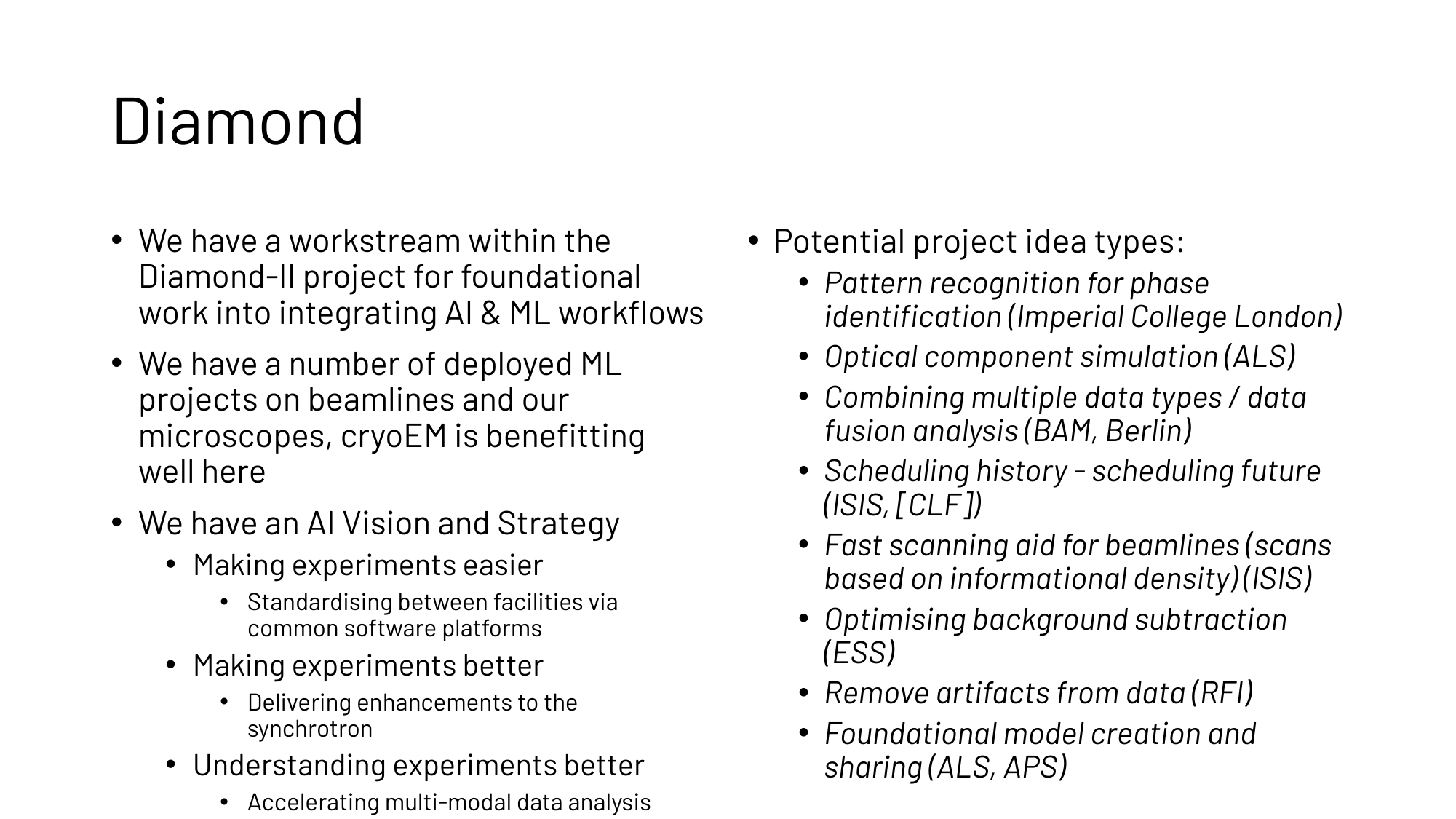

# Diamond
We have a workstream within the Diamond-II project for foundational work into integrating AI & ML workflows
We have a number of deployed ML projects on beamlines and our microscopes, cryoEM is benefitting well here
We have an AI Vision and Strategy
Making experiments easier
Standardising between facilities via common software platforms
Making experiments better
Delivering enhancements to the synchrotron
Understanding experiments better
Accelerating multi-modal data analysis

Potential project idea types:
Pattern recognition for phase identification (Imperial College London)
Optical component simulation (ALS)
Combining multiple data types / data fusion analysis (BAM, Berlin)
Scheduling history - scheduling future (ISIS, [CLF])
Fast scanning aid for beamlines (scans based on informational density) (ISIS)
Optimising background subtraction (ESS)
Remove artifacts from data (RFI)
Foundational model creation and sharing (ALS, APS)